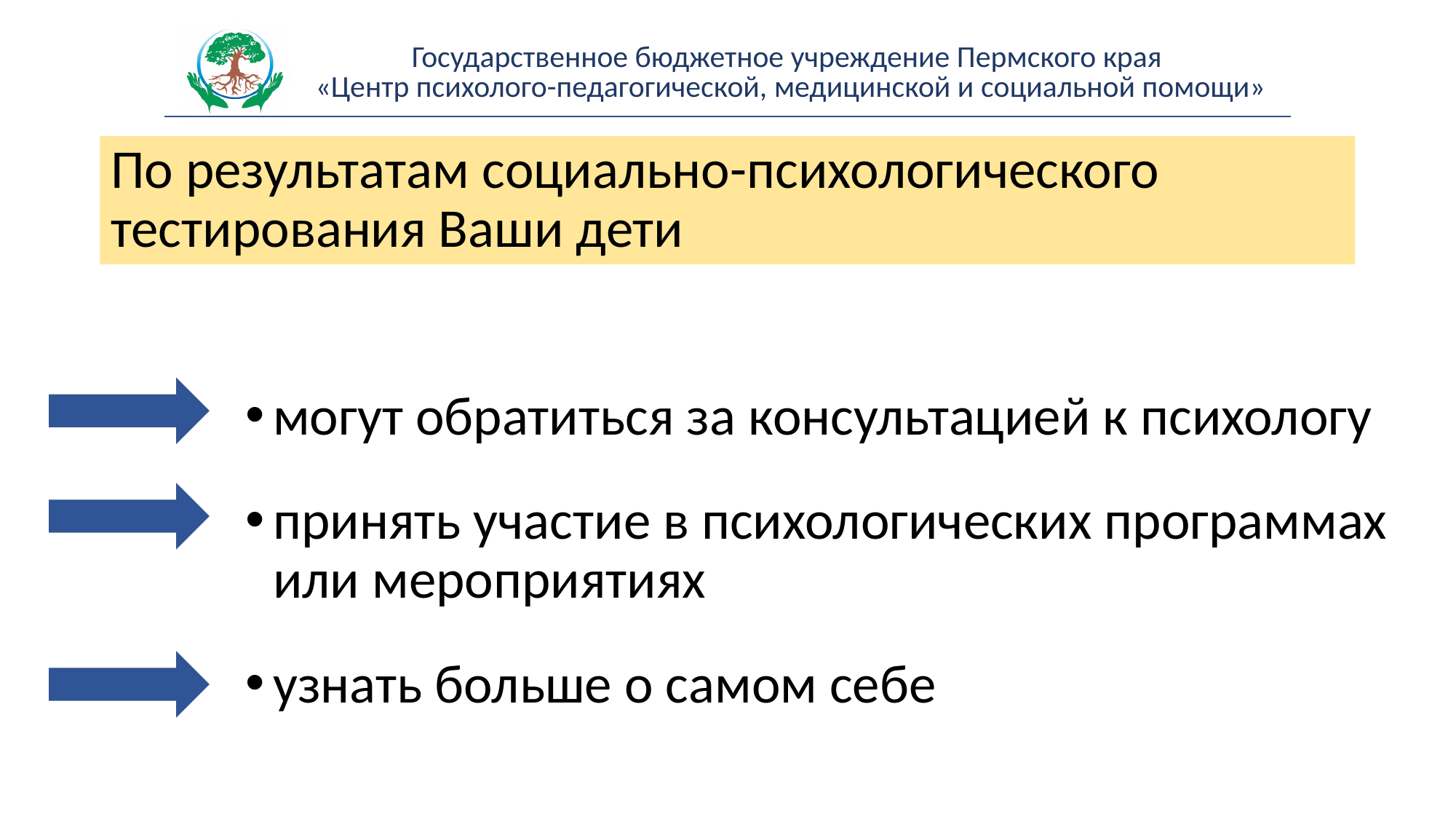

# По результатам социально-психологического тестирования Ваши дети

могут обратиться за консультацией к психологу
принять участие в психологических программах или мероприятиях
узнать больше о самом себе